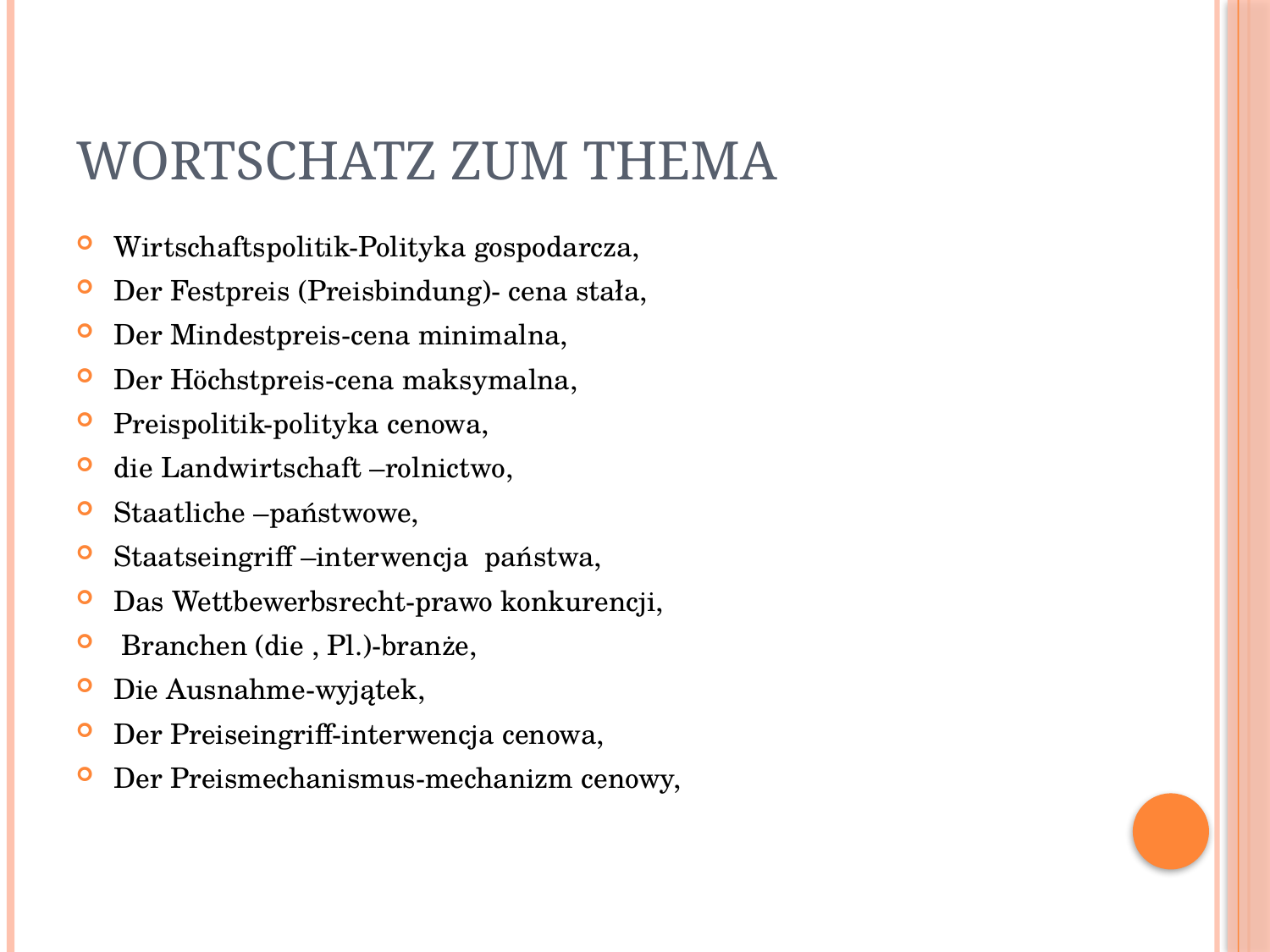

# Wortschatz zum Thema
Wirtschaftspolitik-Polityka gospodarcza,
Der Festpreis (Preisbindung)- cena stała,
Der Mindestpreis-cena minimalna,
Der Höchstpreis-cena maksymalna,
Preispolitik-polityka cenowa,
die Landwirtschaft –rolnictwo,
Staatliche –państwowe,
Staatseingriff –interwencja  państwa,
Das Wettbewerbsrecht-prawo konkurencji,
 Branchen (die , Pl.)-branże,
Die Ausnahme-wyjątek,
Der Preiseingriff-interwencja cenowa,
Der Preismechanismus-mechanizm cenowy,